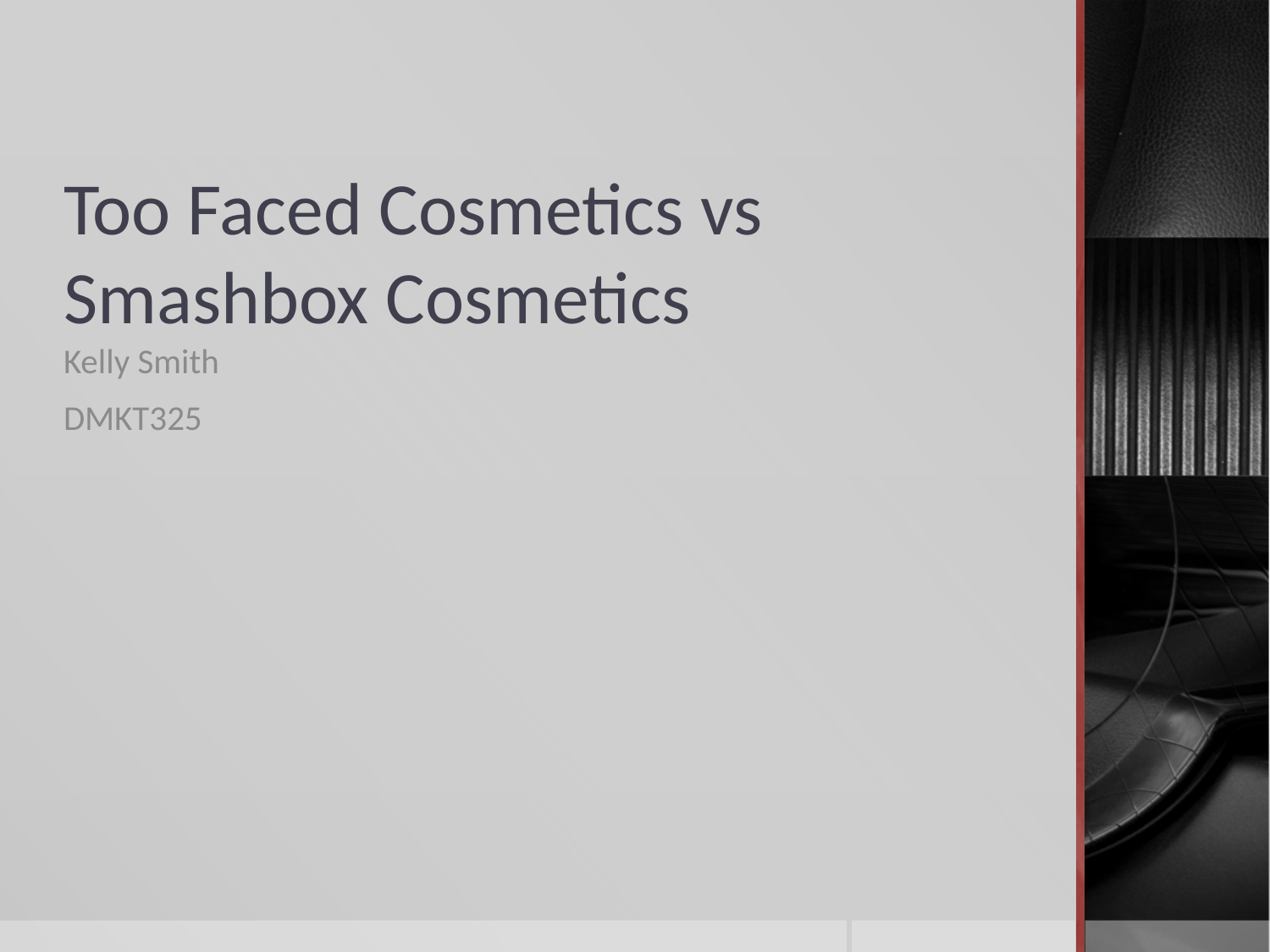

# Too Faced Cosmetics vs Smashbox Cosmetics
Kelly Smith
DMKT325